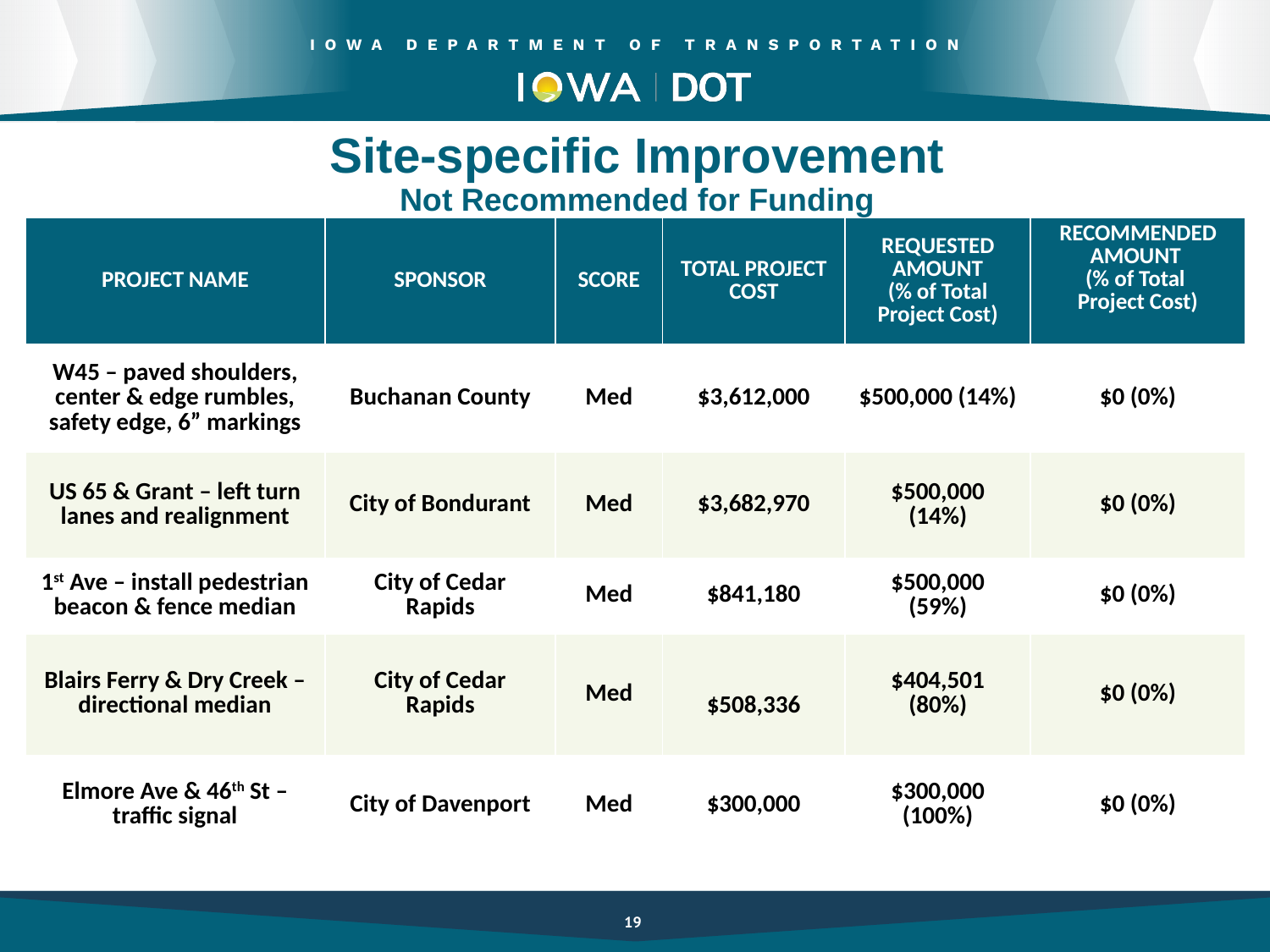

Site-specific Improvement
Not Recommended for Funding
| PROJECT NAME | SPONSOR | SCORE | TOTAL PROJECT COST | REQUESTED AMOUNT (% of Total Project Cost) | RECOMMENDED AMOUNT (% of Total Project Cost) |
| --- | --- | --- | --- | --- | --- |
| W45 – paved shoulders, center & edge rumbles, safety edge, 6” markings | Buchanan County | Med | $3,612,000 | $500,000 (14%) | $0 (0%) |
| US 65 & Grant – left turn lanes and realignment | City of Bondurant | Med | $3,682,970 | $500,000 (14%) | $0 (0%) |
| 1st Ave – install pedestrian beacon & fence median | City of Cedar Rapids | Med | $841,180 | $500,000 (59%) | $0 (0%) |
| Blairs Ferry & Dry Creek – directional median | City of Cedar Rapids | Med | $508,336 | $404,501 (80%) | $0 (0%) |
| Elmore Ave & 46th St – traffic signal | City of Davenport | Med | $300,000 | $300,000 (100%) | $0 (0%) |
19
19